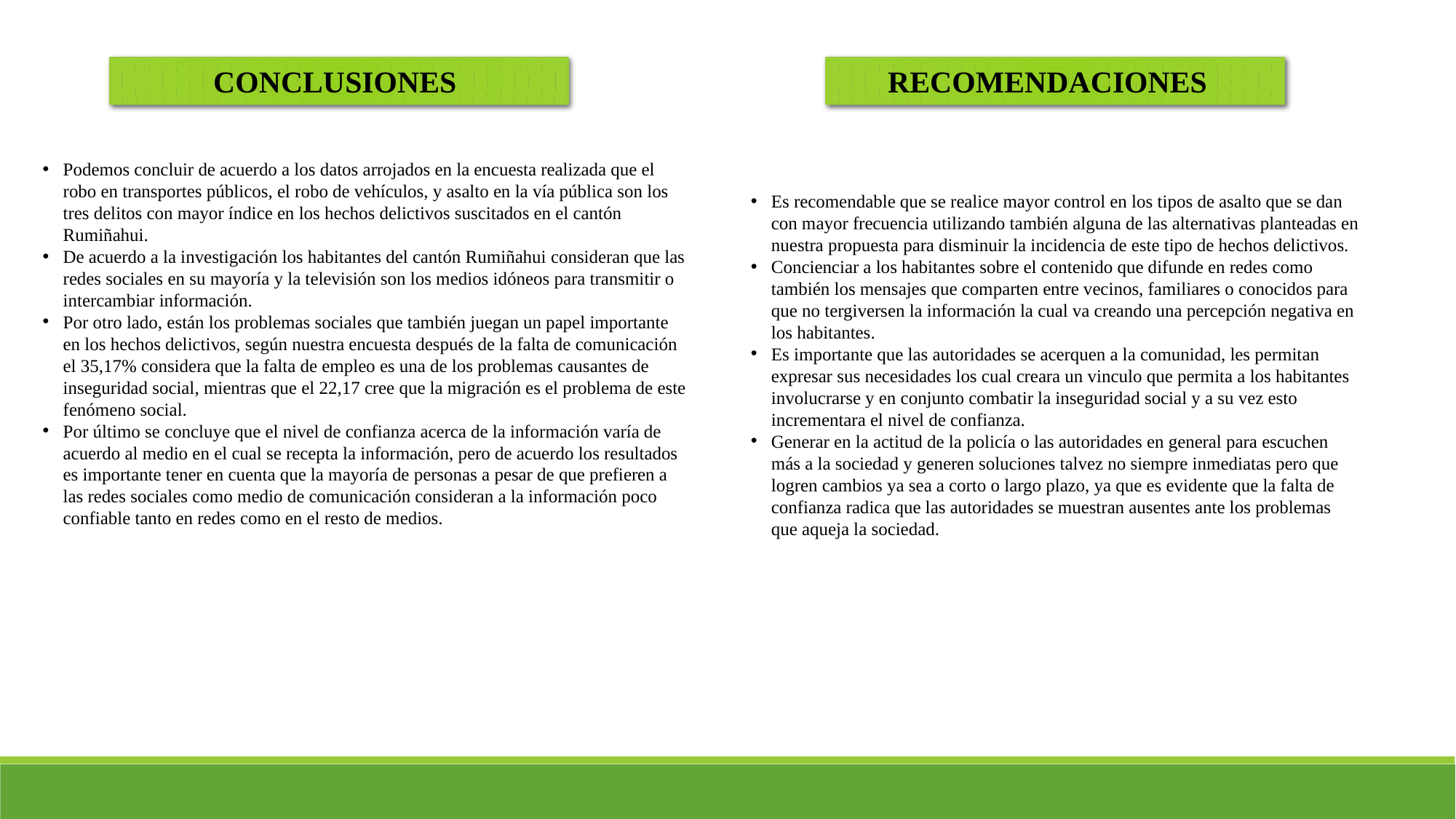

CONCLUSIONES
RECOMENDACIONES
Podemos concluir de acuerdo a los datos arrojados en la encuesta realizada que el robo en transportes públicos, el robo de vehículos, y asalto en la vía pública son los tres delitos con mayor índice en los hechos delictivos suscitados en el cantón Rumiñahui.
De acuerdo a la investigación los habitantes del cantón Rumiñahui consideran que las redes sociales en su mayoría y la televisión son los medios idóneos para transmitir o intercambiar información.
Por otro lado, están los problemas sociales que también juegan un papel importante en los hechos delictivos, según nuestra encuesta después de la falta de comunicación el 35,17% considera que la falta de empleo es una de los problemas causantes de inseguridad social, mientras que el 22,17 cree que la migración es el problema de este fenómeno social.
Por último se concluye que el nivel de confianza acerca de la información varía de acuerdo al medio en el cual se recepta la información, pero de acuerdo los resultados es importante tener en cuenta que la mayoría de personas a pesar de que prefieren a las redes sociales como medio de comunicación consideran a la información poco confiable tanto en redes como en el resto de medios.

Es recomendable que se realice mayor control en los tipos de asalto que se dan con mayor frecuencia utilizando también alguna de las alternativas planteadas en nuestra propuesta para disminuir la incidencia de este tipo de hechos delictivos.
Concienciar a los habitantes sobre el contenido que difunde en redes como también los mensajes que comparten entre vecinos, familiares o conocidos para que no tergiversen la información la cual va creando una percepción negativa en los habitantes.
Es importante que las autoridades se acerquen a la comunidad, les permitan expresar sus necesidades los cual creara un vinculo que permita a los habitantes involucrarse y en conjunto combatir la inseguridad social y a su vez esto incrementara el nivel de confianza.
Generar en la actitud de la policía o las autoridades en general para escuchen más a la sociedad y generen soluciones talvez no siempre inmediatas pero que logren cambios ya sea a corto o largo plazo, ya que es evidente que la falta de confianza radica que las autoridades se muestran ausentes ante los problemas que aqueja la sociedad.